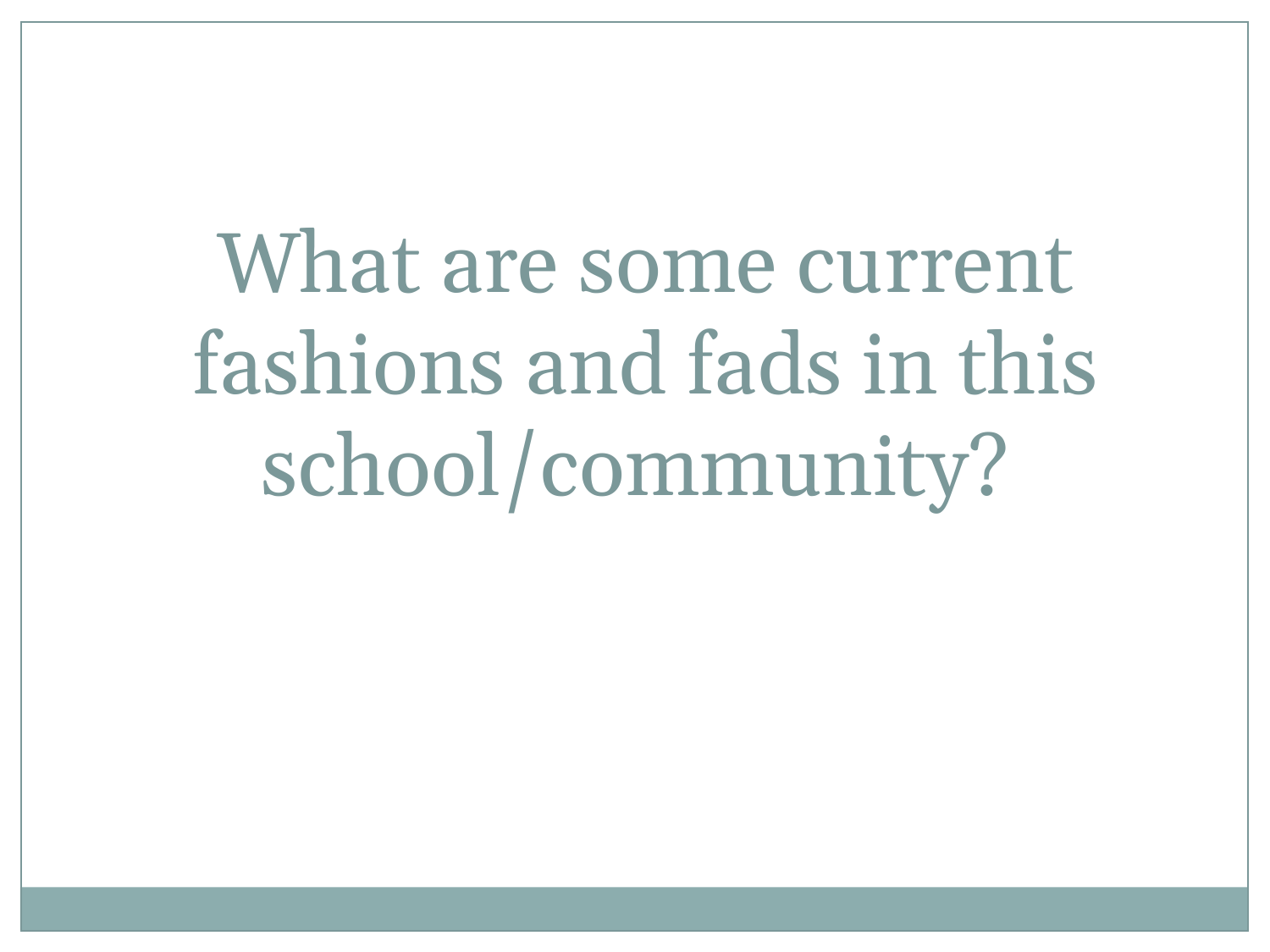

What are some current fashions and fads in this school/community?